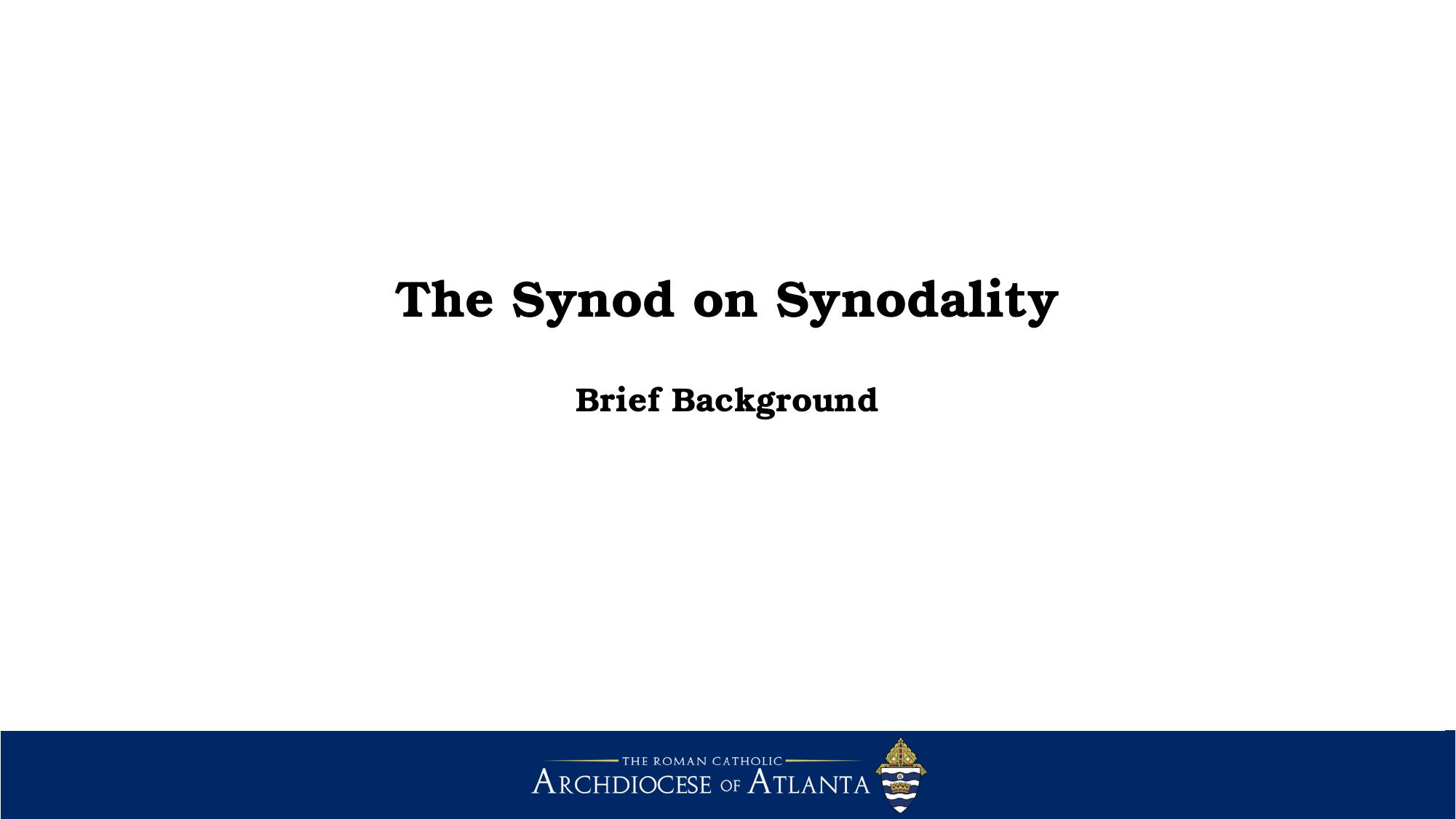

# The Synod on Synodality Brief Background